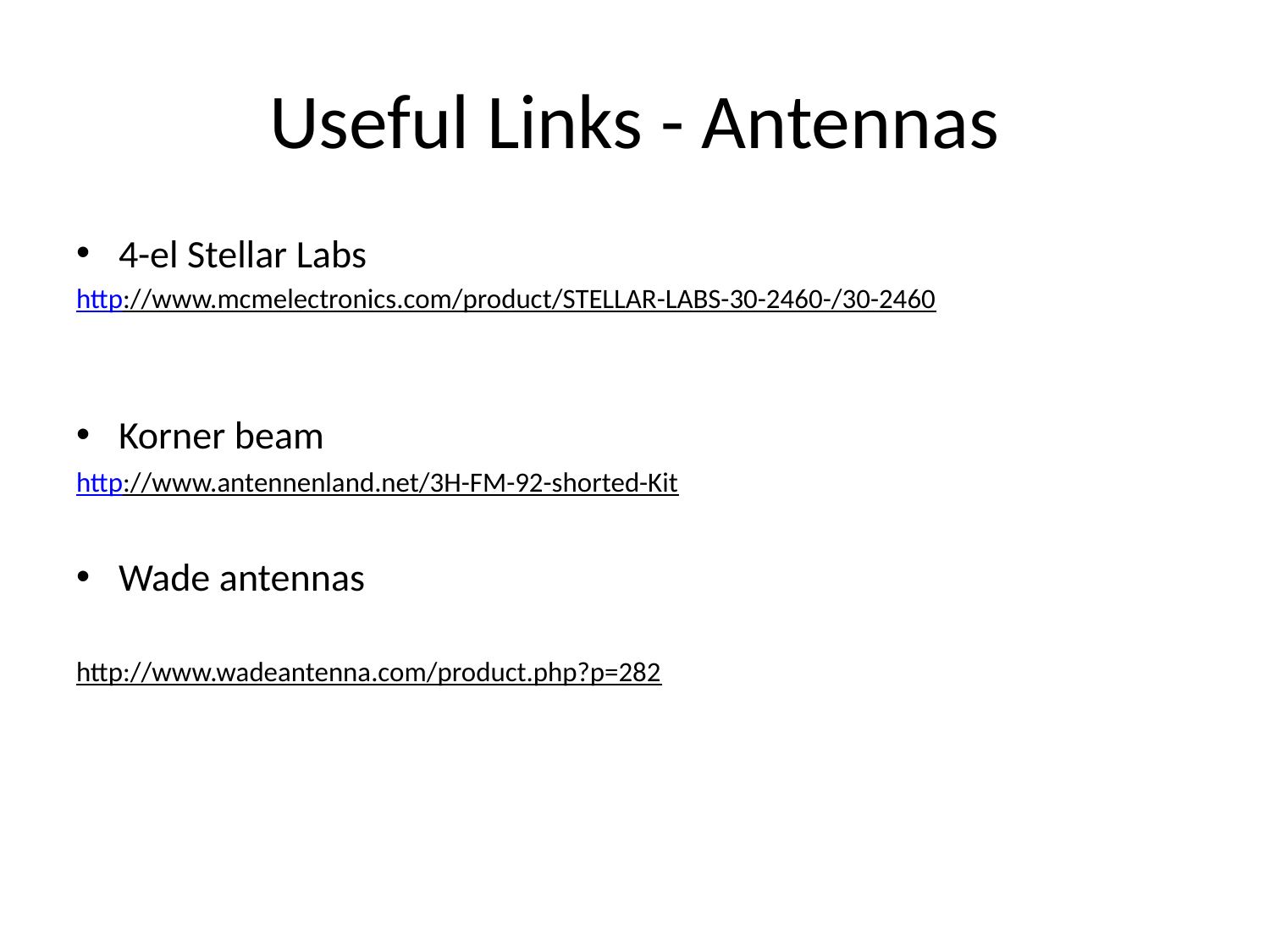

# Useful Links - Antennas
4-el Stellar Labs
http://www.mcmelectronics.com/product/STELLAR-LABS-30-2460-/30-2460

Korner beam
http://www.antennenland.net/3H-FM-92-shorted-Kit
Wade antennas
http://www.wadeantenna.com/product.php?p=282